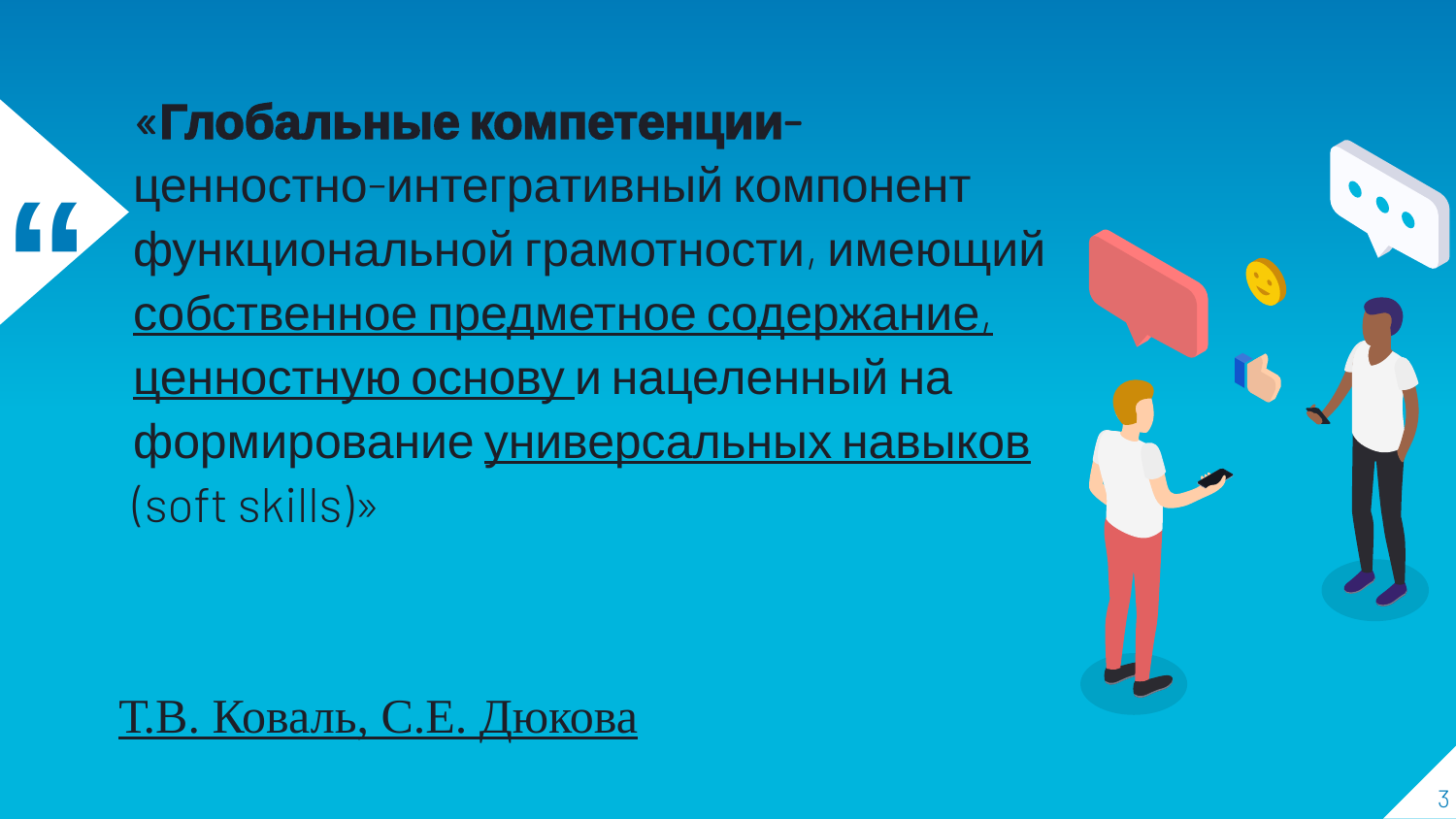

«Глобальные компетенции- ценностно-интегративный компонент функциональной грамотности, имеющий собственное предметное содержание, ценностную основу и нацеленный на формирование универсальных навыков (soft skills)»

Т.В. Коваль, С.Е. Дюкова
3